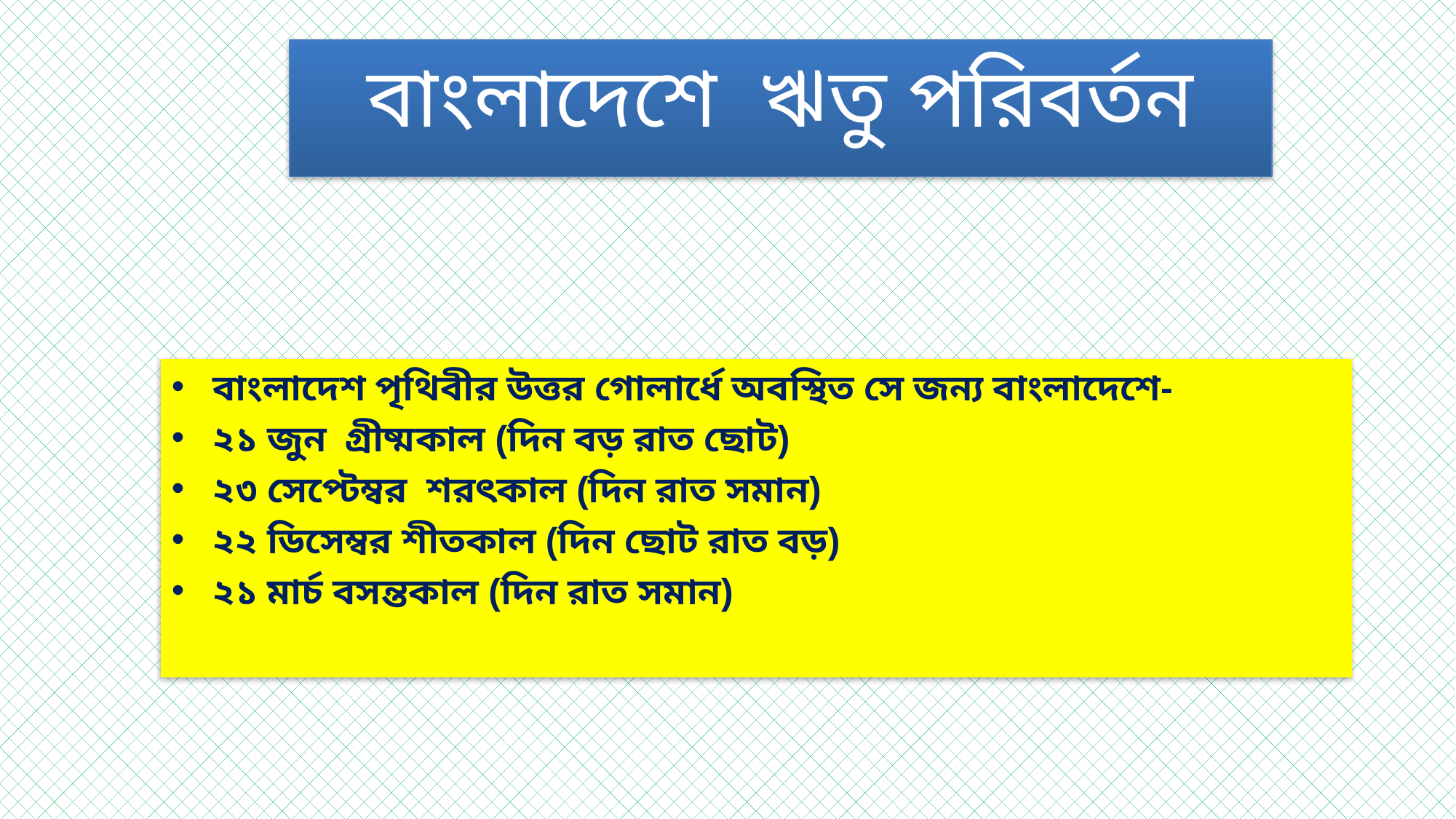

বাংলাদেশে  ঋতু পরিবর্তন
বাংলাদেশ পৃথিবীর উত্তর গোলার্ধে অবস্থিত সে জন্য বাংলাদেশে-
২১ জুন  গ্রীষ্মকাল (দিন বড় রাত ছোট)
২৩ সেপ্টেম্বর  শরৎকাল (দিন রাত সমান)
২২ ডিসেম্বর শীতকাল (দিন ছোট রাত বড়)
২১ মার্চ বসন্তকাল (দিন রাত সমান)